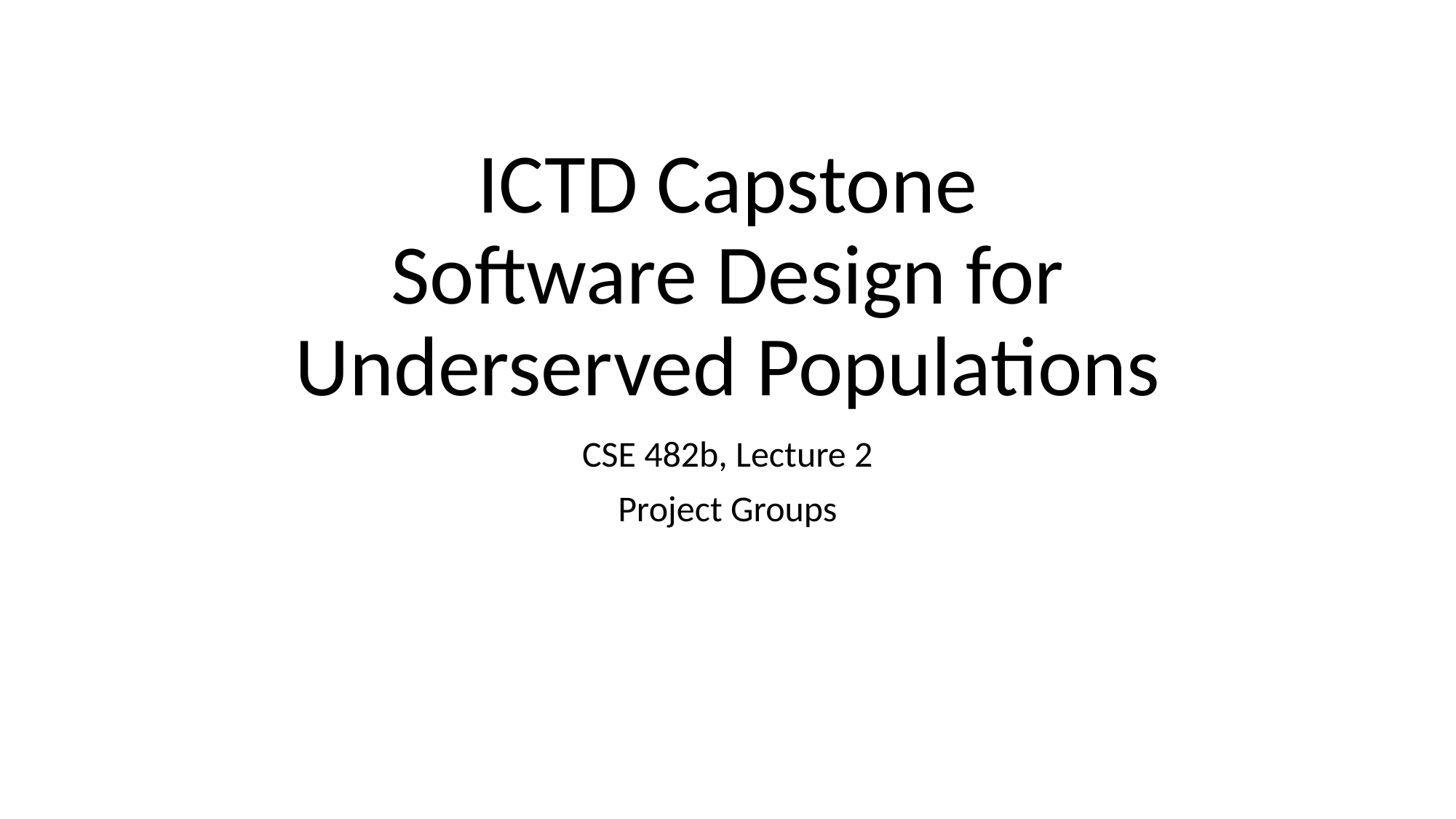

# ICTD Capstone Software Design for Underserved Populations
CSE 482b, Lecture 2
Project Groups